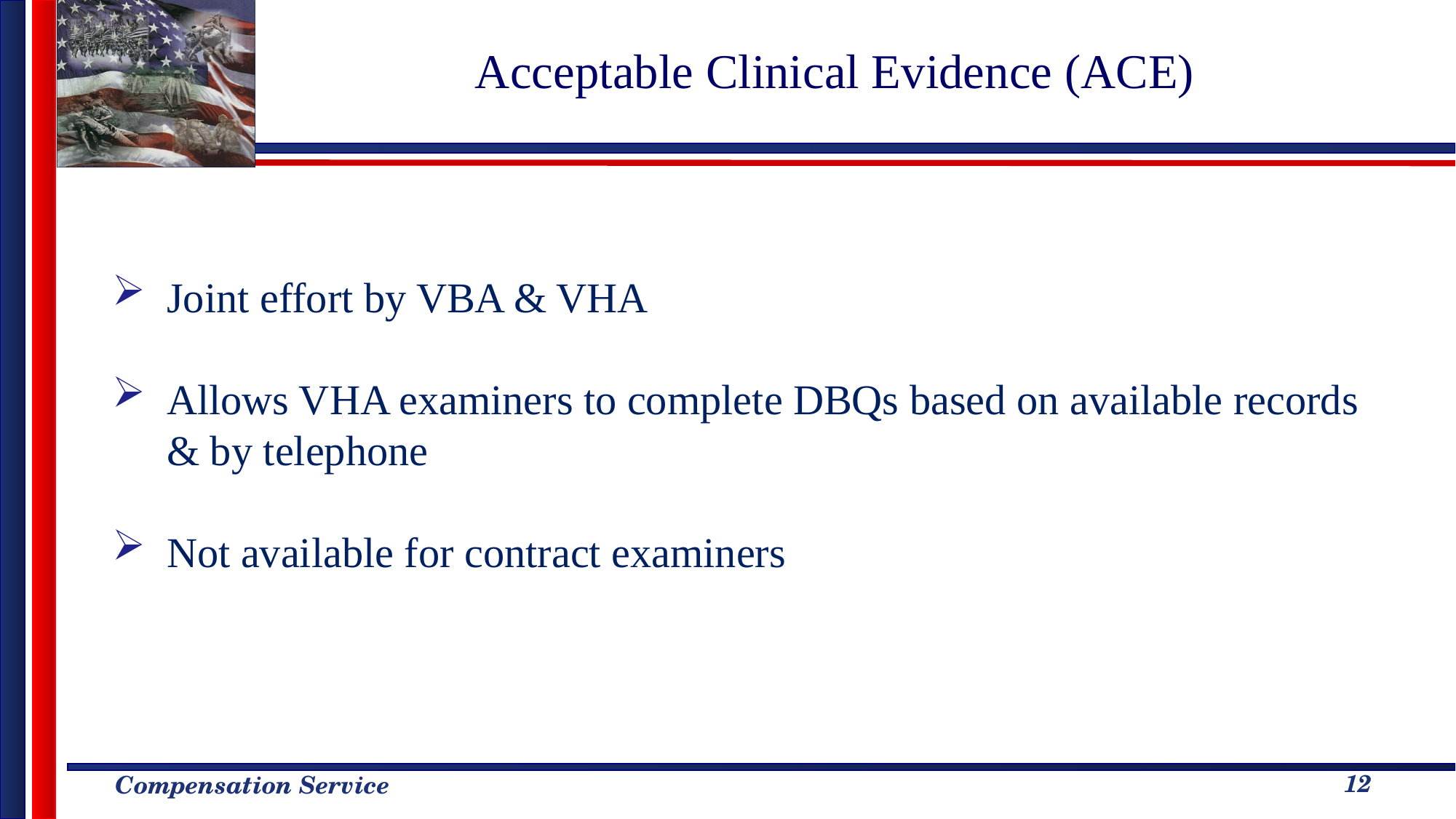

# Acceptable Clinical Evidence (ACE)

Joint effort by VBA & VHA

Allows VHA examiners to complete DBQs based on available records & by telephone

Not available for contract examiners

12